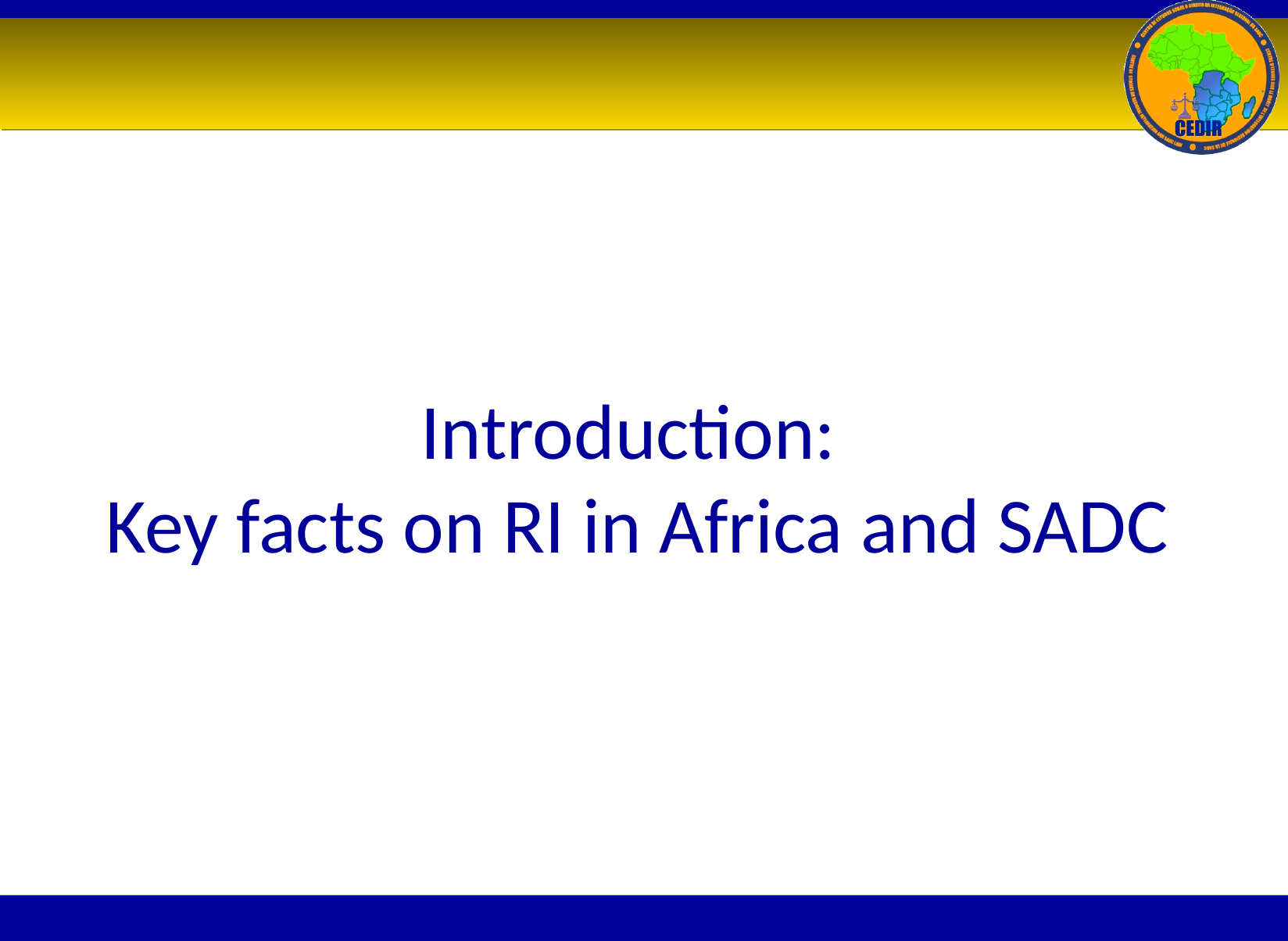

# Introduction: Key facts on RI in Africa and SADC